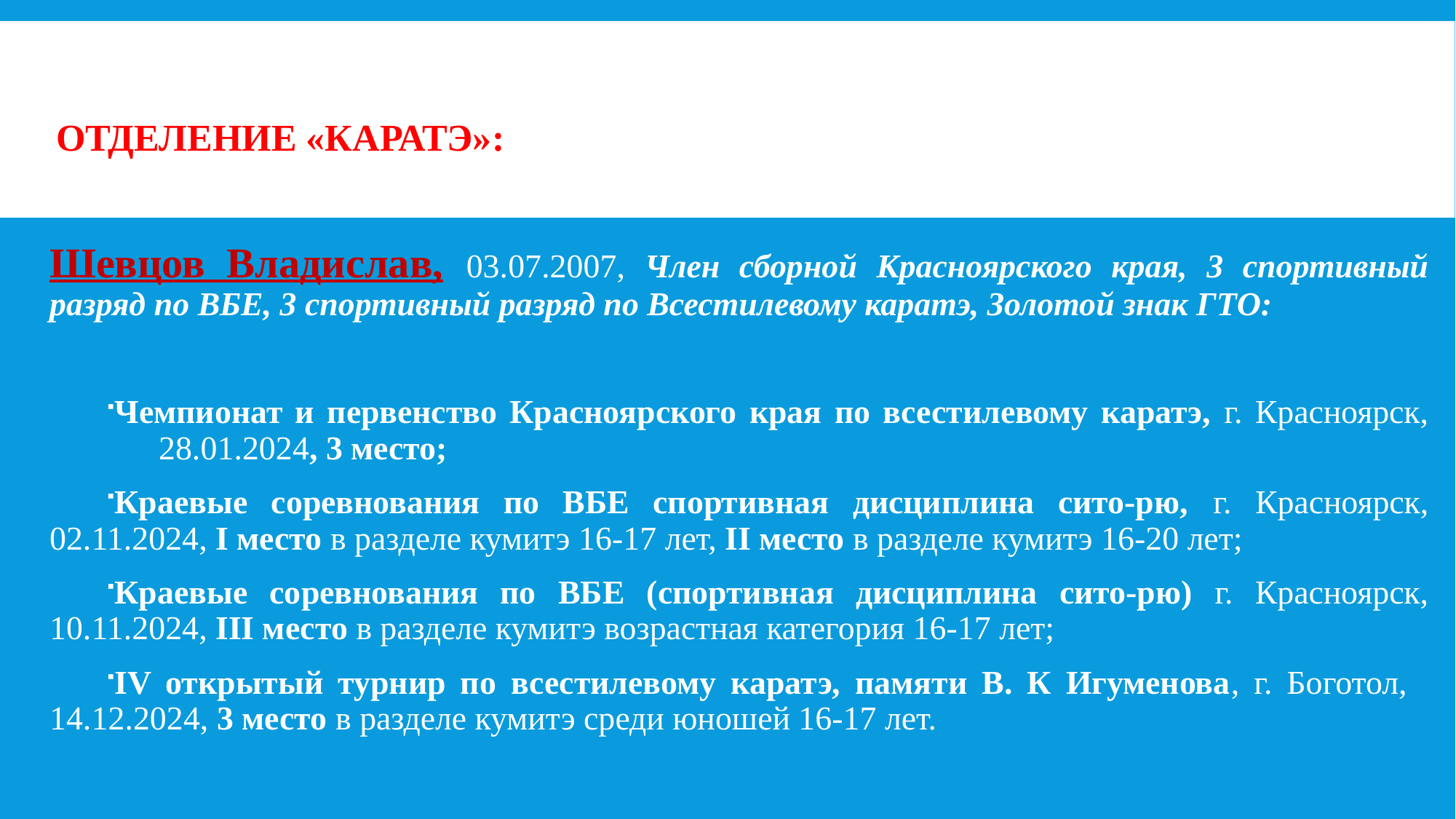

# Отделение «КАРАТЭ»:
Шевцов Владислав, 03.07.2007, Член сборной Красноярского края, 3 спортивный разряд по ВБЕ, 3 спортивный разряд по Всестилевому каратэ, Золотой знак ГТО:

Чемпионат и первенство Красноярского края по всестилевому каратэ, г. Красноярск,	28.01.2024, 3 место;
Краевые соревнования по ВБЕ спортивная дисциплина сито-рю, г. Красноярск, 02.11.2024, I место в разделе кумитэ 16-17 лет, II место в разделе кумитэ 16-20 лет;
Краевые соревнования по ВБЕ (спортивная дисциплина сито-рю) г. Красноярск, 10.11.2024, III место в разделе кумитэ возрастная категория 16-17 лет;
IV открытый турнир по всестилевому каратэ, памяти В. К Игуменова, г. Боготол,	14.12.2024, 3 место в разделе кумитэ среди юношей 16-17 лет.